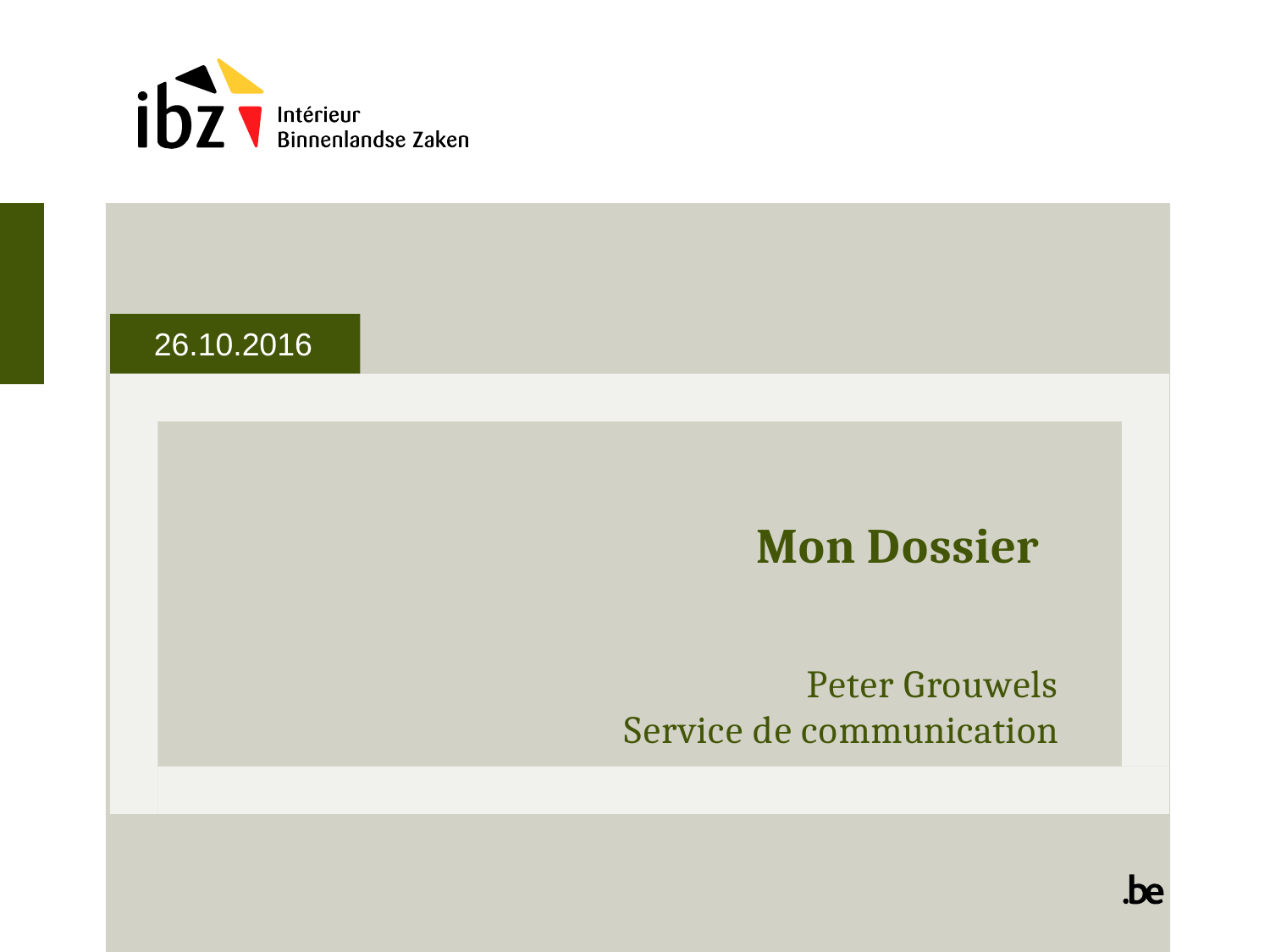

26.10.2016
# Mon Dossier

Peter Grouwels
Service de communication